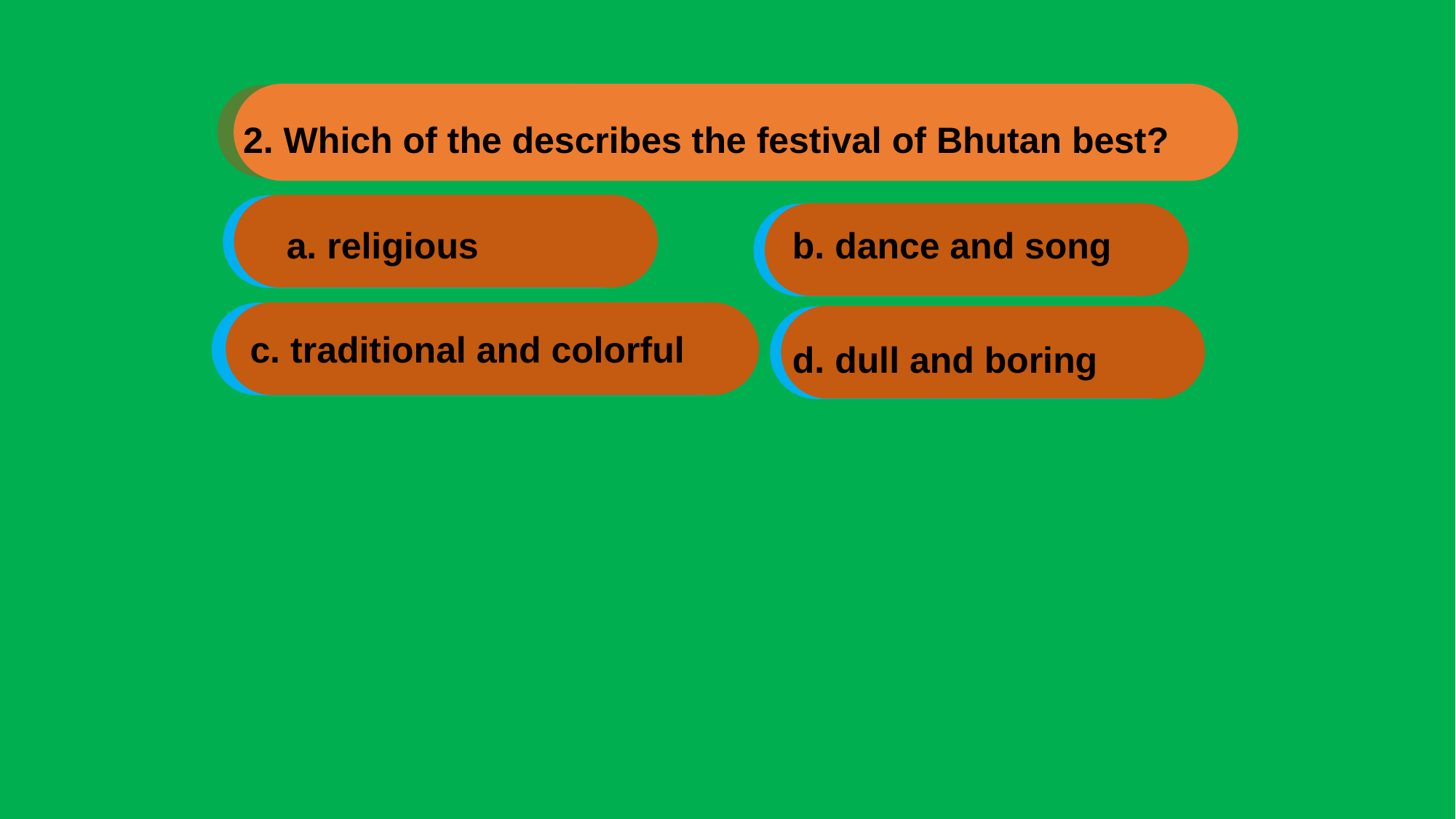

2. Which of the describes the festival of Bhutan best?

a. religious
b. dance and song

c. traditional and colorful
d. dull and boring